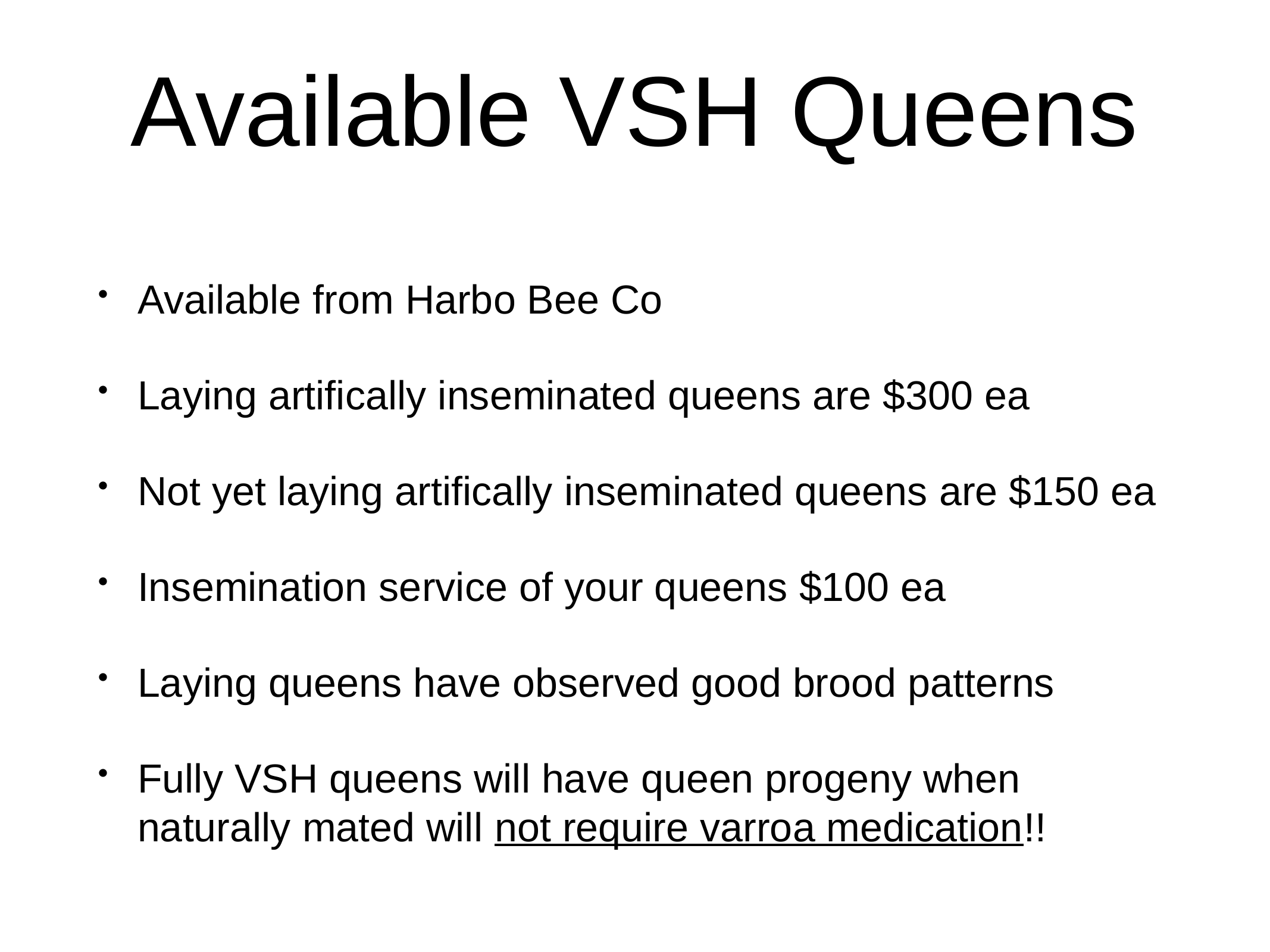

# Available VSH Queens
Available from Harbo Bee Co
Laying artifically inseminated queens are $300 ea
Not yet laying artifically inseminated queens are $150 ea
Insemination service of your queens $100 ea
Laying queens have observed good brood patterns
Fully VSH queens will have queen progeny when naturally mated will not require varroa medication!!